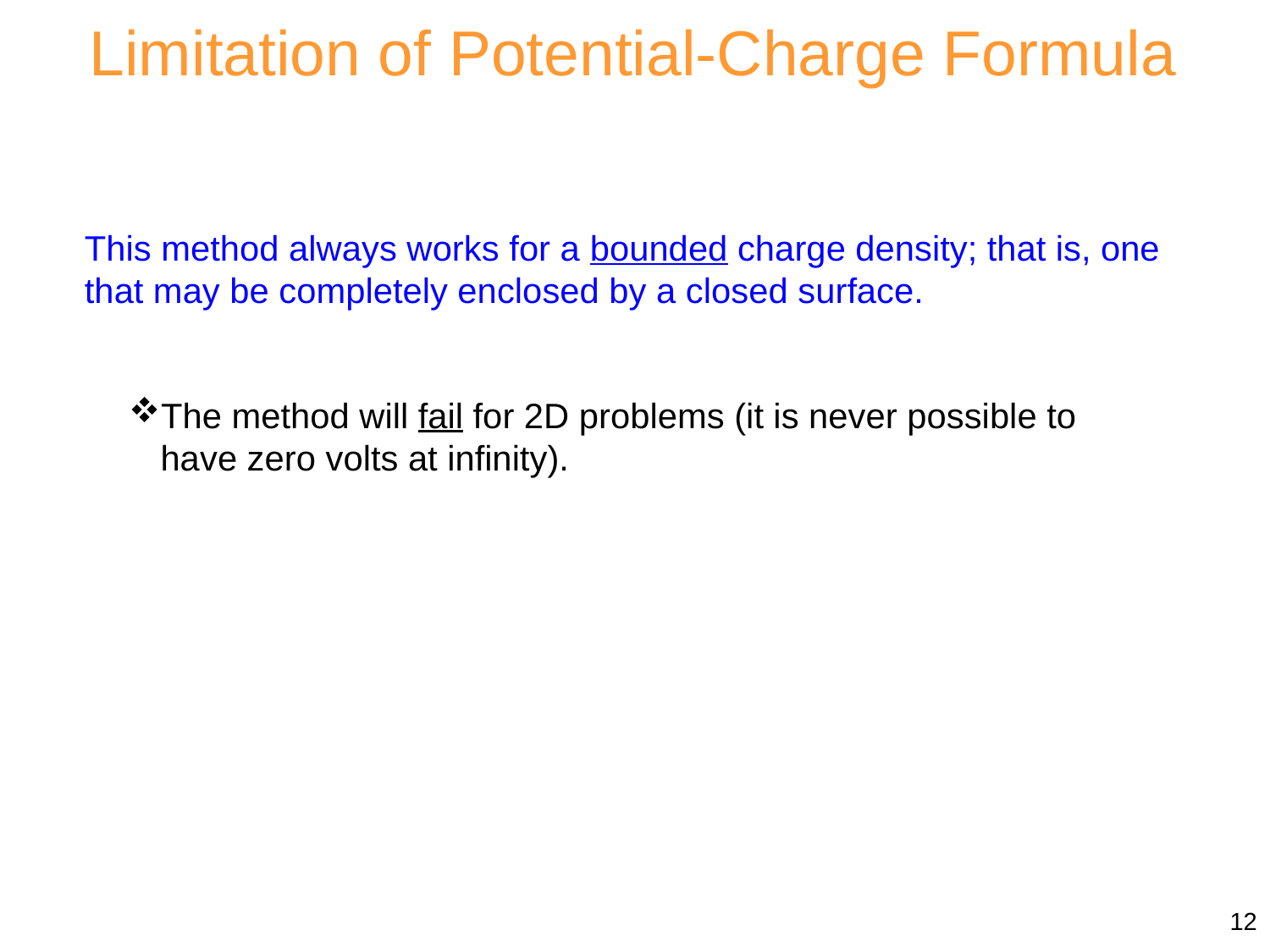

Limitation of Potential-Charge Formula
This method always works for a bounded charge density; that is, one that may be completely enclosed by a closed surface.
The method will fail for 2D problems (it is never possible to have zero volts at infinity).
12